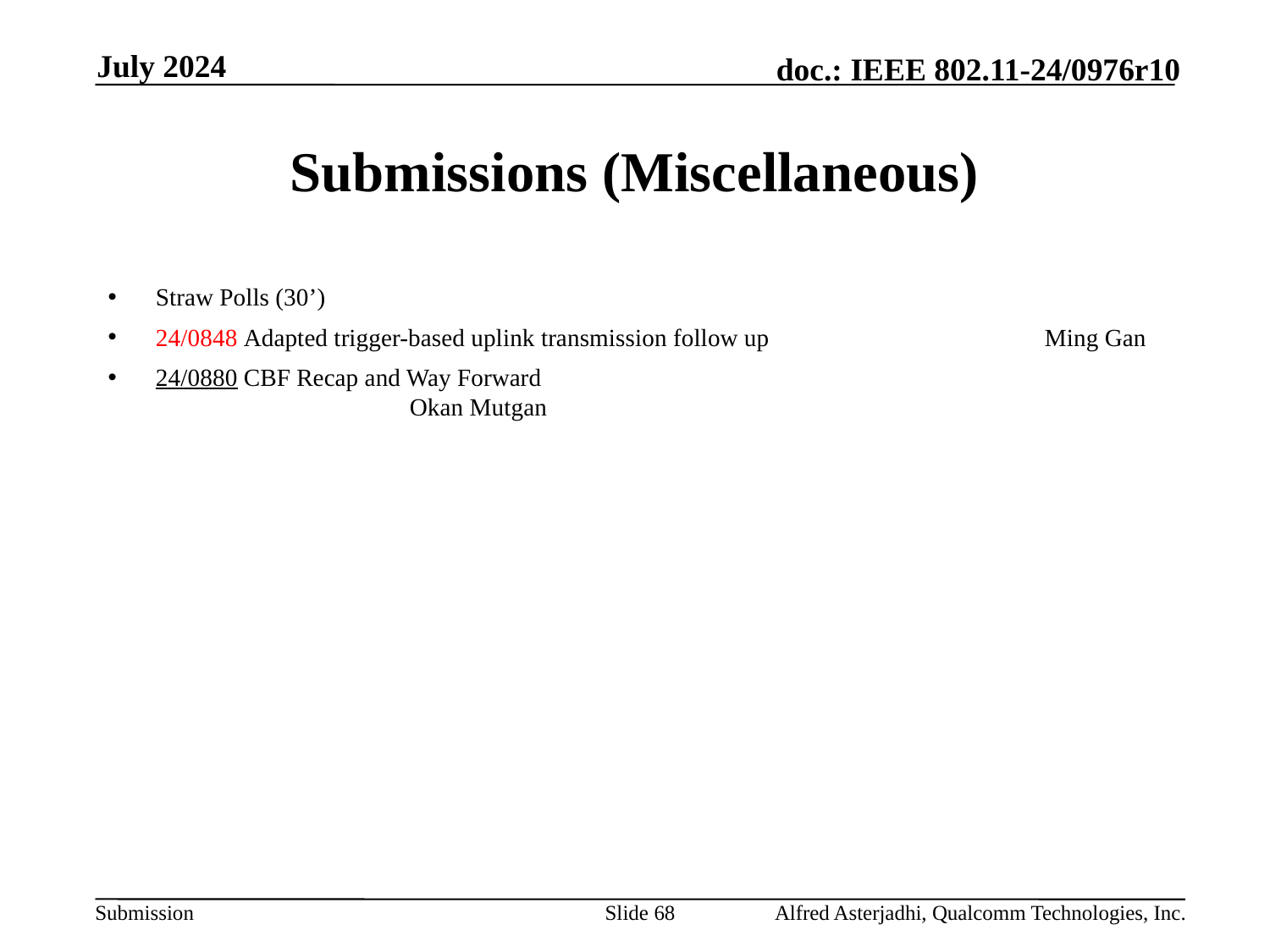

July 2024
# Submissions (Miscellaneous)
Straw Polls (30’)
24/0848 Adapted trigger-based uplink transmission follow up 			Ming Gan
24/0880 CBF Recap and Way Forward 						Okan Mutgan
Slide 68
Alfred Asterjadhi, Qualcomm Technologies, Inc.